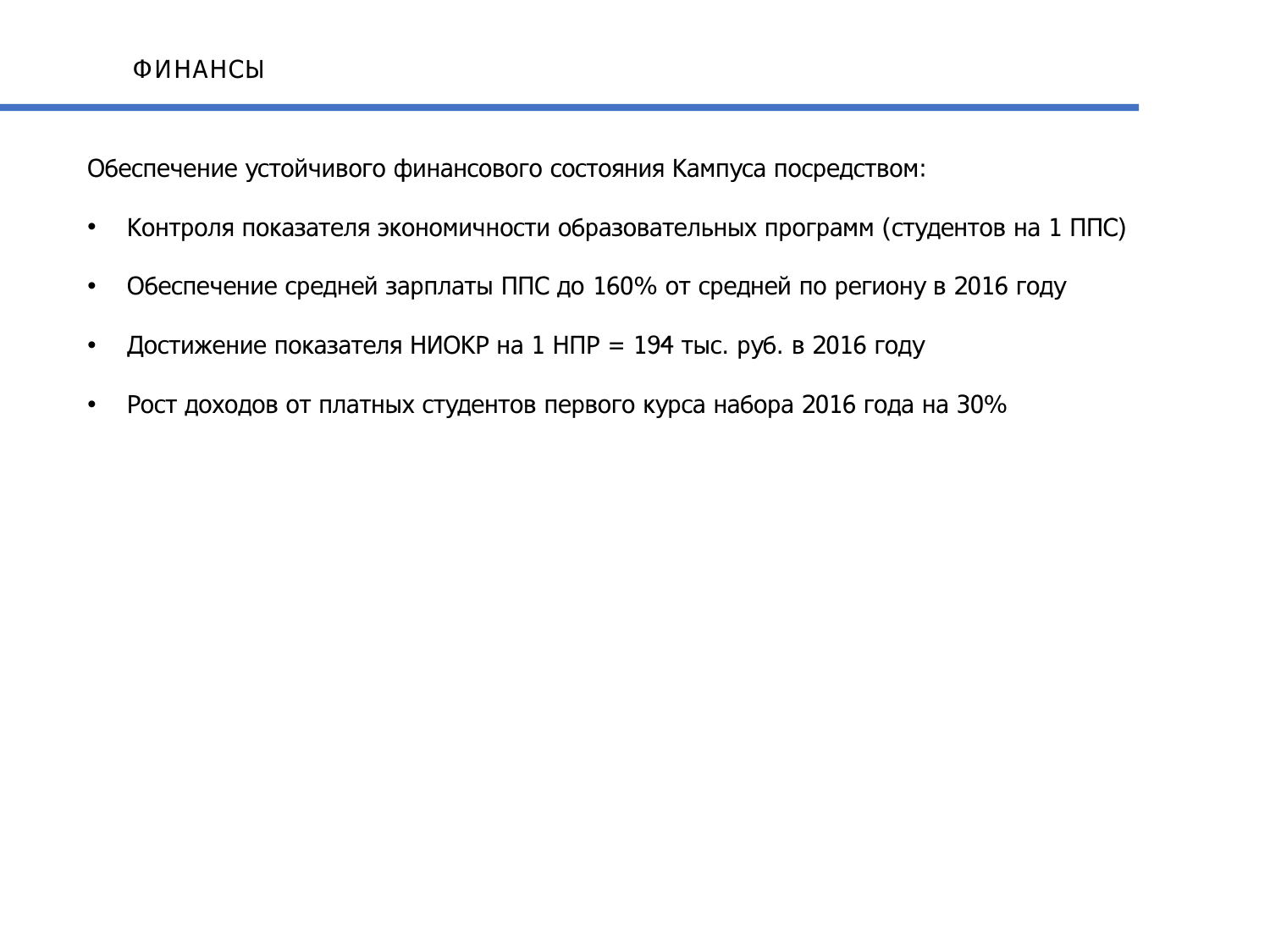

ФИНАНСЫ

Обеспечение устойчивого финансового состояния Кампуса посредством:

Контроля показателя экономичности образовательных программ (студентов на 1 ППС)

Обеспечение средней зарплаты ППС до 160% от средней по региону в 2016 году

Достижение показателя НИОКР на 1 НПР = 194 тыс. руб. в 2016 году

Рост доходов от платных студентов первого курса набора 2016 года на 30%